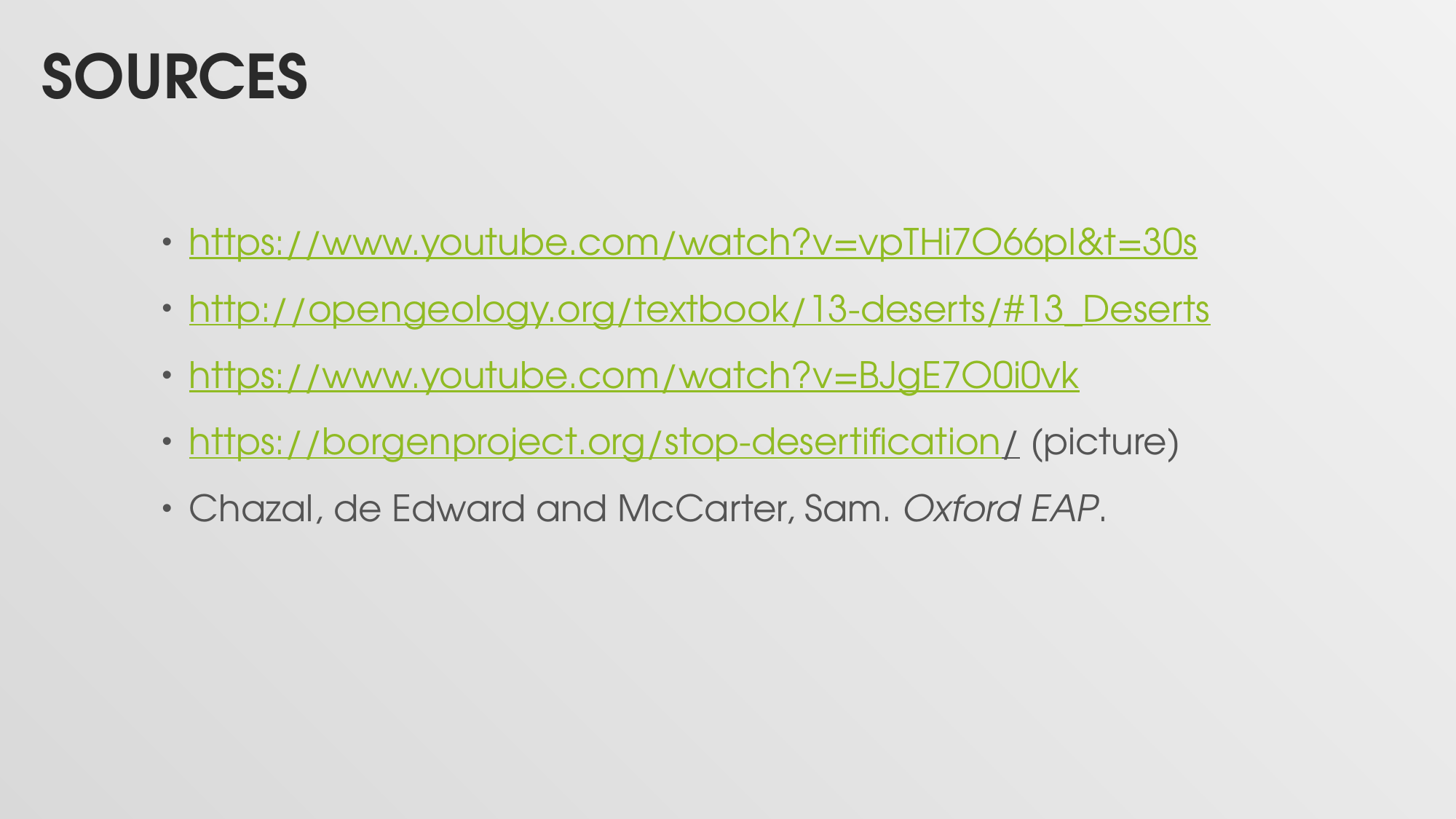

# sources
https://www.youtube.com/watch?v=vpTHi7O66pI&t=30s
http://opengeology.org/textbook/13-deserts/#13_Deserts
https://www.youtube.com/watch?v=BJgE7O0i0vk
https://borgenproject.org/stop-desertification/ (picture)
Chazal, de Edward and McCarter, Sam. Oxford EAP.